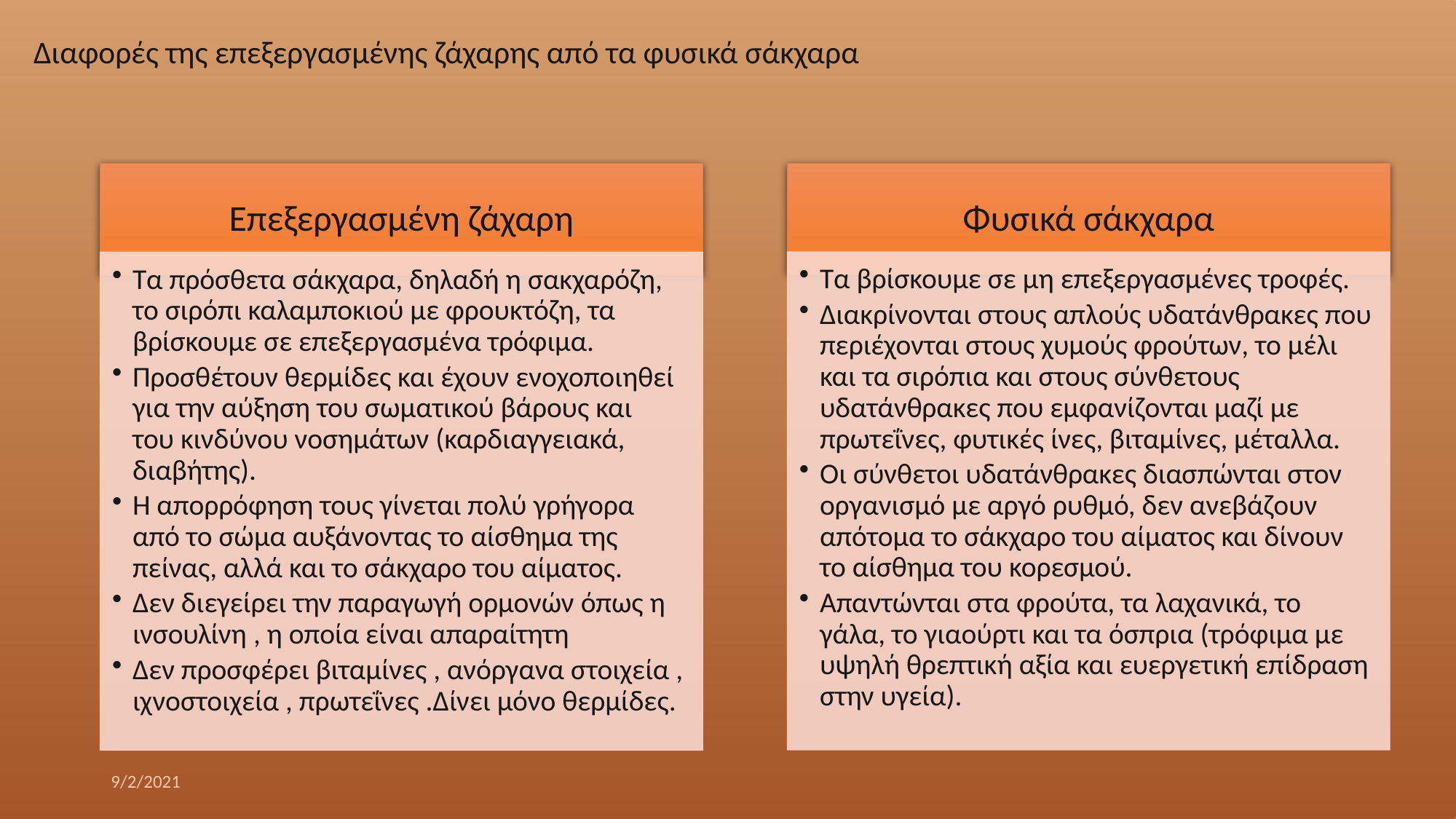

# Διαφορές της επεξεργασμένης ζάχαρης από τα φυσικά σάκχαρα
Επεξεργασμένη ζάχαρη
Τα πρόσθετα σάκχαρα, δηλαδή η σακχαρόζη, το σιρόπι καλαμποκιού με φρουκτόζη, τα βρίσκουμε σε επεξεργασμένα τρόφιμα.
Προσθέτουν θερμίδες και έχουν ενοχοποιηθεί για την αύξηση του σωματικού βάρους και  του κινδύνου νοσημάτων (καρδιαγγειακά, διαβήτης).
Η απορρόφηση τους γίνεται πολύ γρήγορα από το σώμα αυξάνοντας το αίσθημα της πείνας, αλλά και το σάκχαρο του αίματος.
Δεν διεγείρει την παραγωγή ορμονών όπως η ινσουλίνη , η οποία είναι απαραίτητη
Δεν προσφέρει βιταμίνες , ανόργανα στοιχεία , ιχνοστοιχεία , πρωτεΐνες .Δίνει μόνο θερμίδες.
Φυσικά σάκχαρα
Τα βρίσκουμε σε μη επεξεργασμένες τροφές.
Διακρίνονται στους απλούς υδατάνθρακες που περιέχονται στους χυμούς φρούτων, το μέλι και τα σιρόπια και στους σύνθετους υδατάνθρακες που εμφανίζονται μαζί με πρωτεΐνες, φυτικές ίνες, βιταμίνες, μέταλλα.
Οι σύνθετοι υδατάνθρακες διασπώνται στον οργανισμό με αργό ρυθμό, δεν ανεβάζουν απότομα το σάκχαρο του αίματος και δίνουν το αίσθημα του κορεσμού.
Απαντώνται στα φρούτα, τα λαχανικά, το γάλα, το γιαούρτι και τα όσπρια (τρόφιμα με υψηλή θρεπτική αξία και ευεργετική επίδραση στην υγεία).
9/2/2021